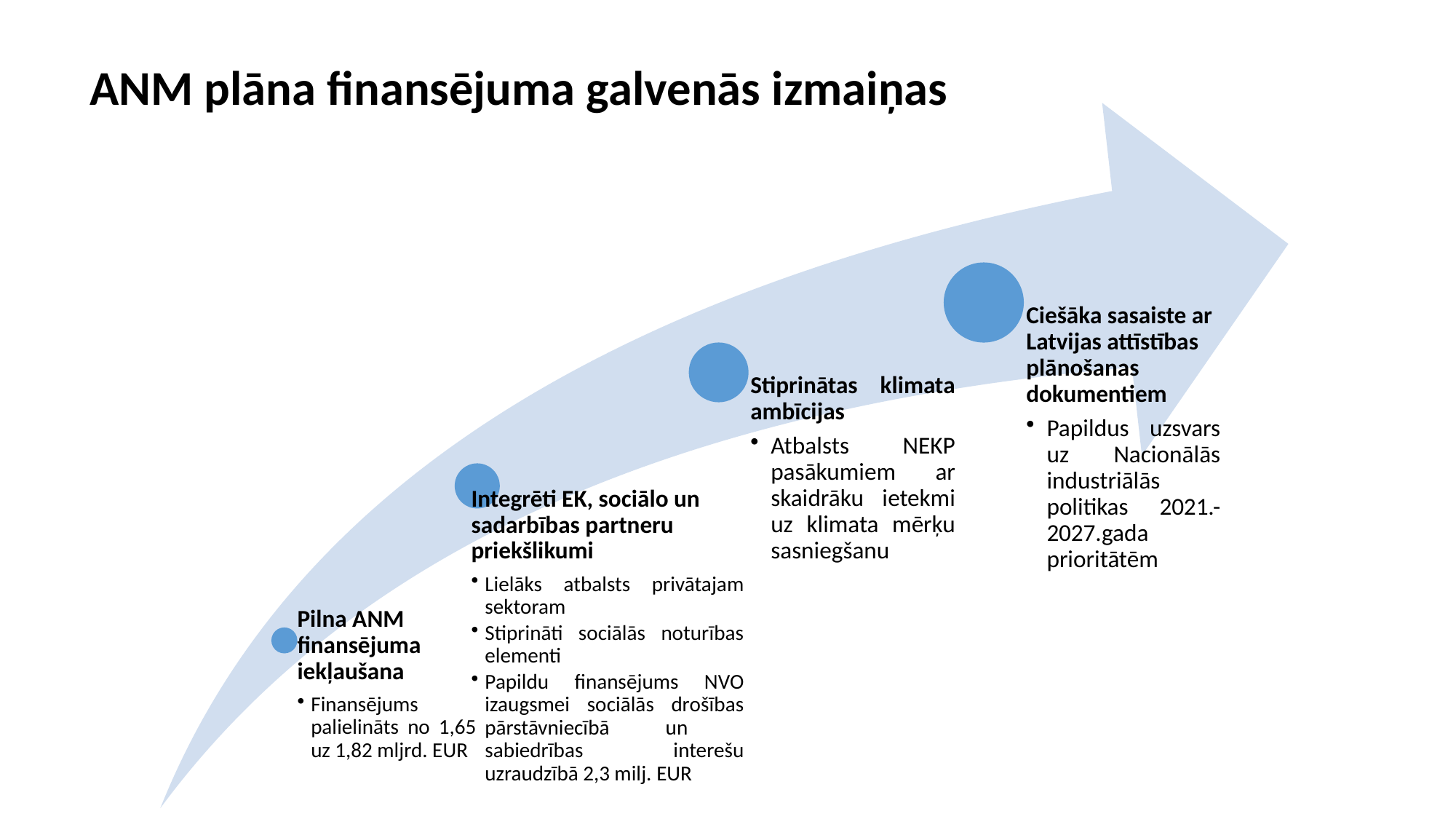

# ANM plāna finansējuma galvenās izmaiņas
Pilna ANM finansējuma iekļaušana
Finansējums palielināts no 1,65 uz 1,82 mljrd. EUR
Integrēti EK, sociālo un sadarbības partneru priekšlikumi
Lielāks atbalsts privātajam sektoram
Stiprināti sociālās noturības elementi
Papildu finansējums NVO izaugsmei sociālās drošības pārstāvniecībā un  sabiedrības interešu uzraudzībā 2,3 milj. EUR
Stiprinātas klimata ambīcijas
Atbalsts NEKP pasākumiem ar skaidrāku ietekmi uz klimata mērķu sasniegšanu
Ciešāka sasaiste ar Latvijas attīstības plānošanas dokumentiem
Papildus uzsvars uz Nacionālās industriālās politikas 2021.-2027.gada prioritātēm